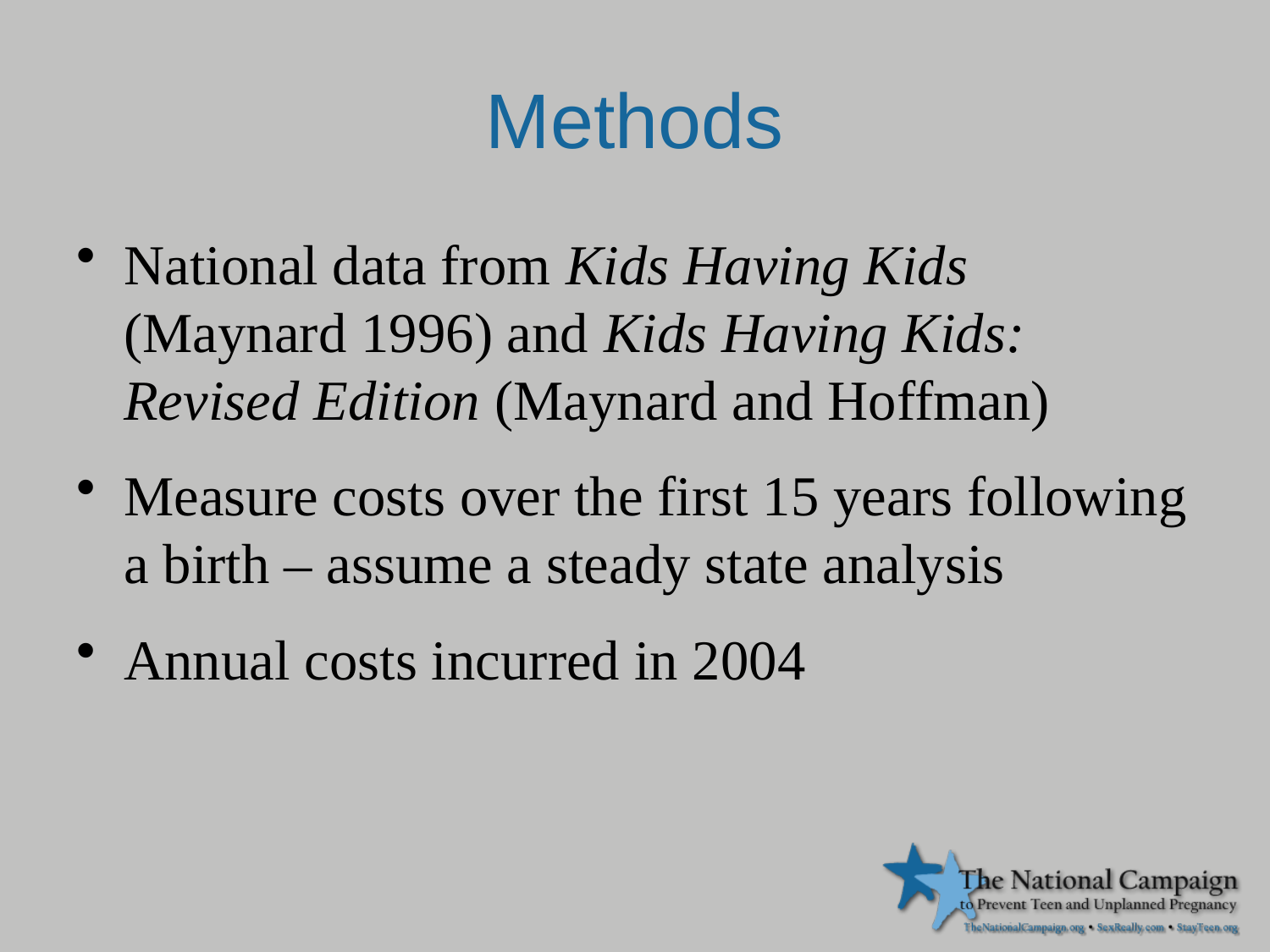

# Methods
National data from Kids Having Kids (Maynard 1996) and Kids Having Kids: Revised Edition (Maynard and Hoffman)
Measure costs over the first 15 years following a birth – assume a steady state analysis
Annual costs incurred in 2004